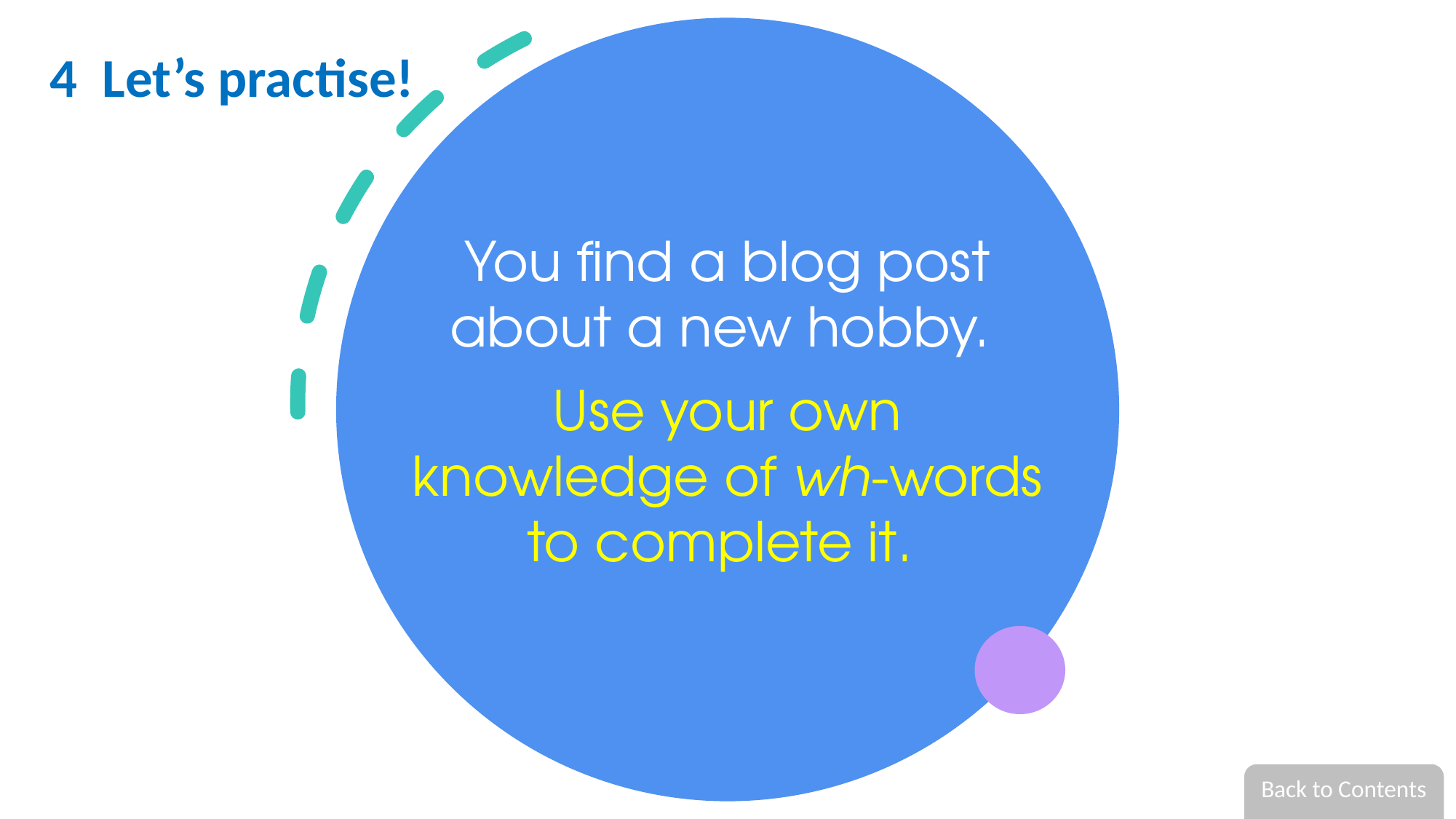

4  Let’s practise!
You find a blog post about a new hobby.
Use your own knowledge of wh-words to complete it.
Back to Contents